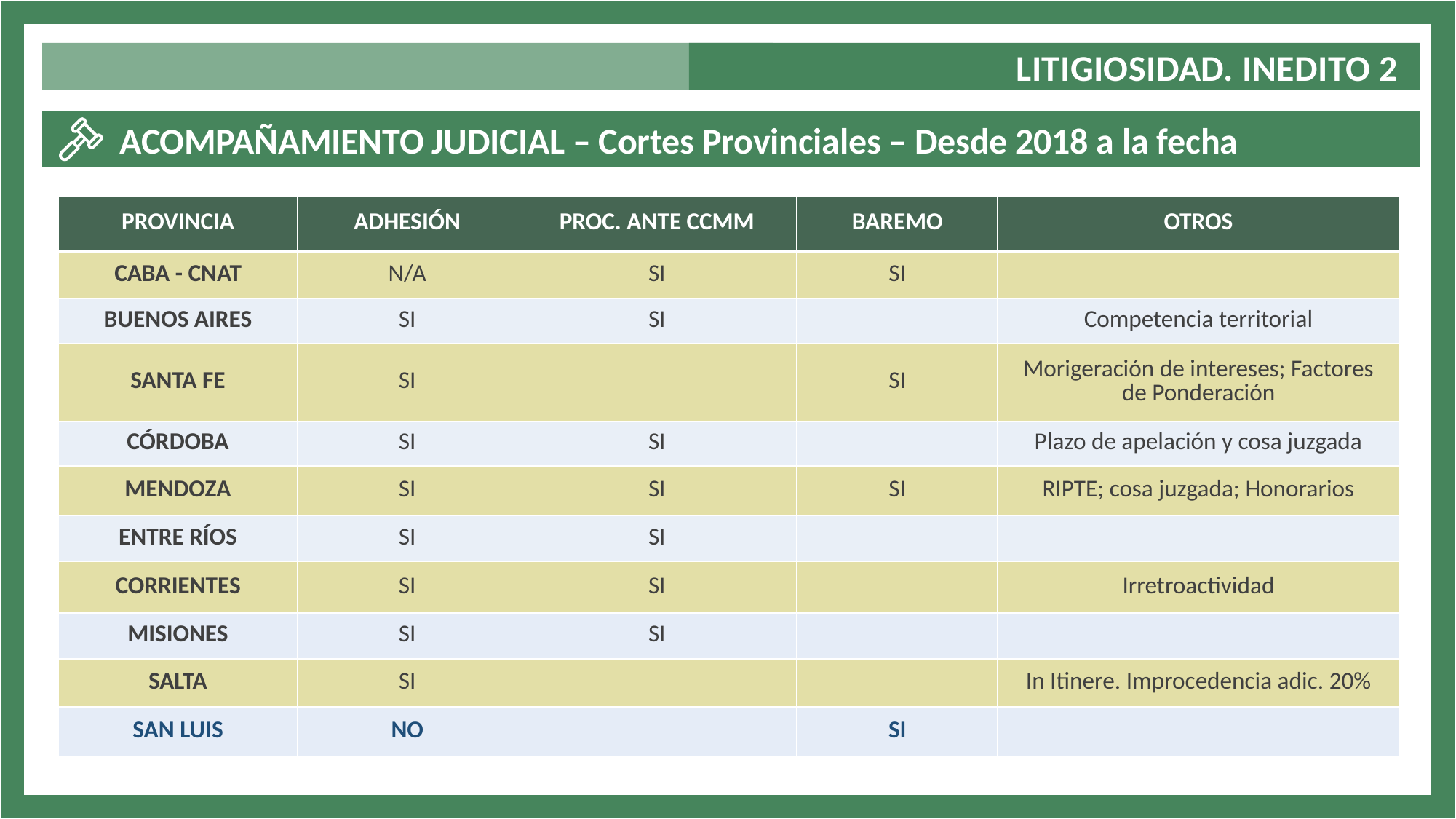

LITIGIOSIDAD. INEDITO 2
       ACOMPAÑAMIENTO JUDICIAL – Cortes Provinciales – Desde 2018 a la fecha

| PROVINCIA | ADHESIÓN | PROC. ANTE CCMM | BAREMO | OTROS |
| --- | --- | --- | --- | --- |
| CABA - CNAT | N/A | SI | SI |  |
| BUENOS AIRES | SI | SI |  | Competencia territorial |
| SANTA FE | SI |  | SI | Morigeración de intereses; Factores de Ponderación |
| CÓRDOBA | SI | SI |  | Plazo de apelación y cosa juzgada |
| MENDOZA | SI | SI | SI | RIPTE; cosa juzgada; Honorarios |
| ENTRE RÍOS | SI | SI |  |  |
| CORRIENTES | SI | SI |  | Irretroactividad |
| MISIONES | SI | SI |  |  |
| SALTA | SI |  |  | In Itinere. Improcedencia adic. 20% |
| SAN LUIS | NO |  | SI |  |